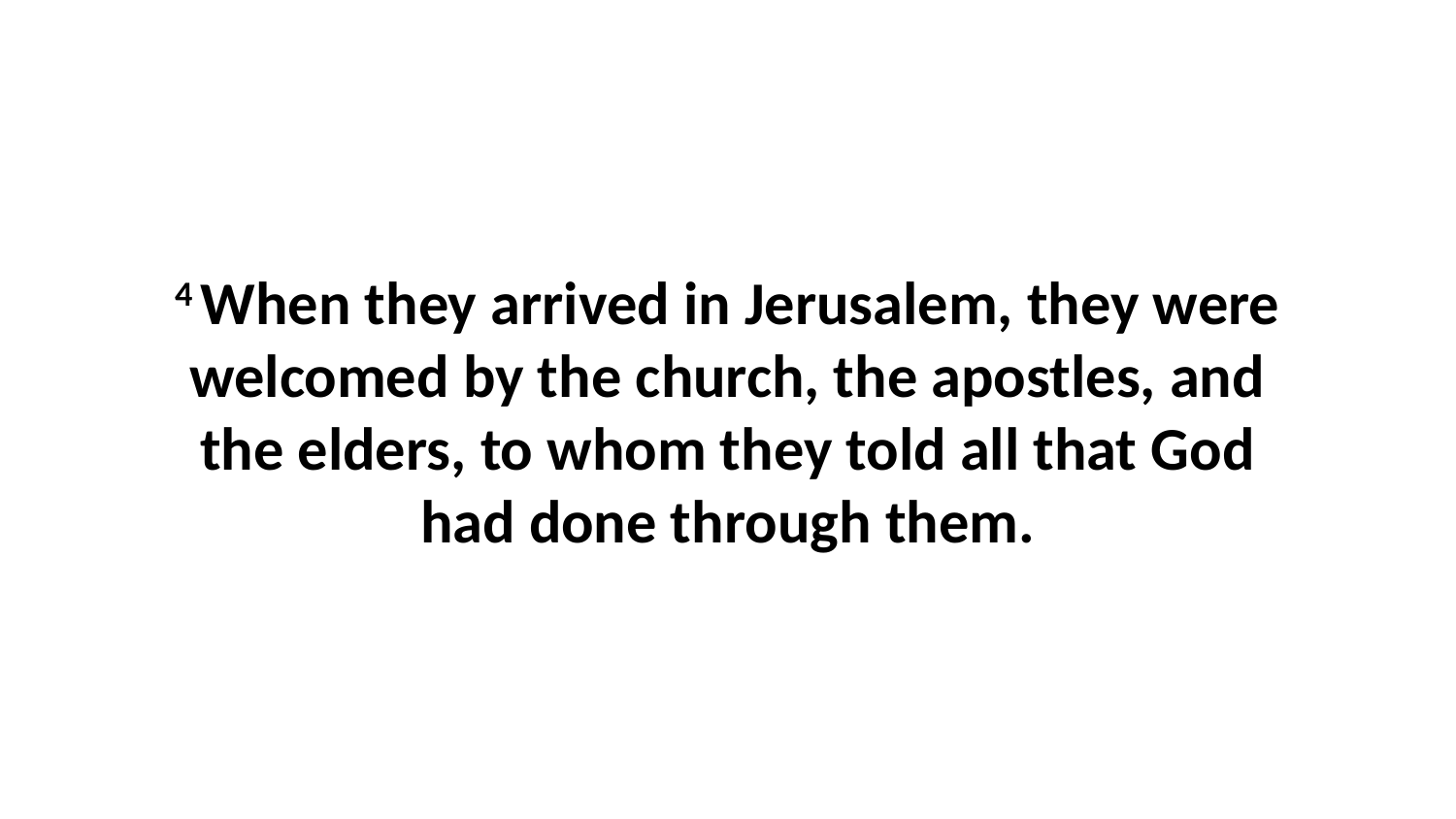

4 When they arrived in Jerusalem, they were welcomed by the church, the apostles, and the elders, to whom they told all that God had done through them.